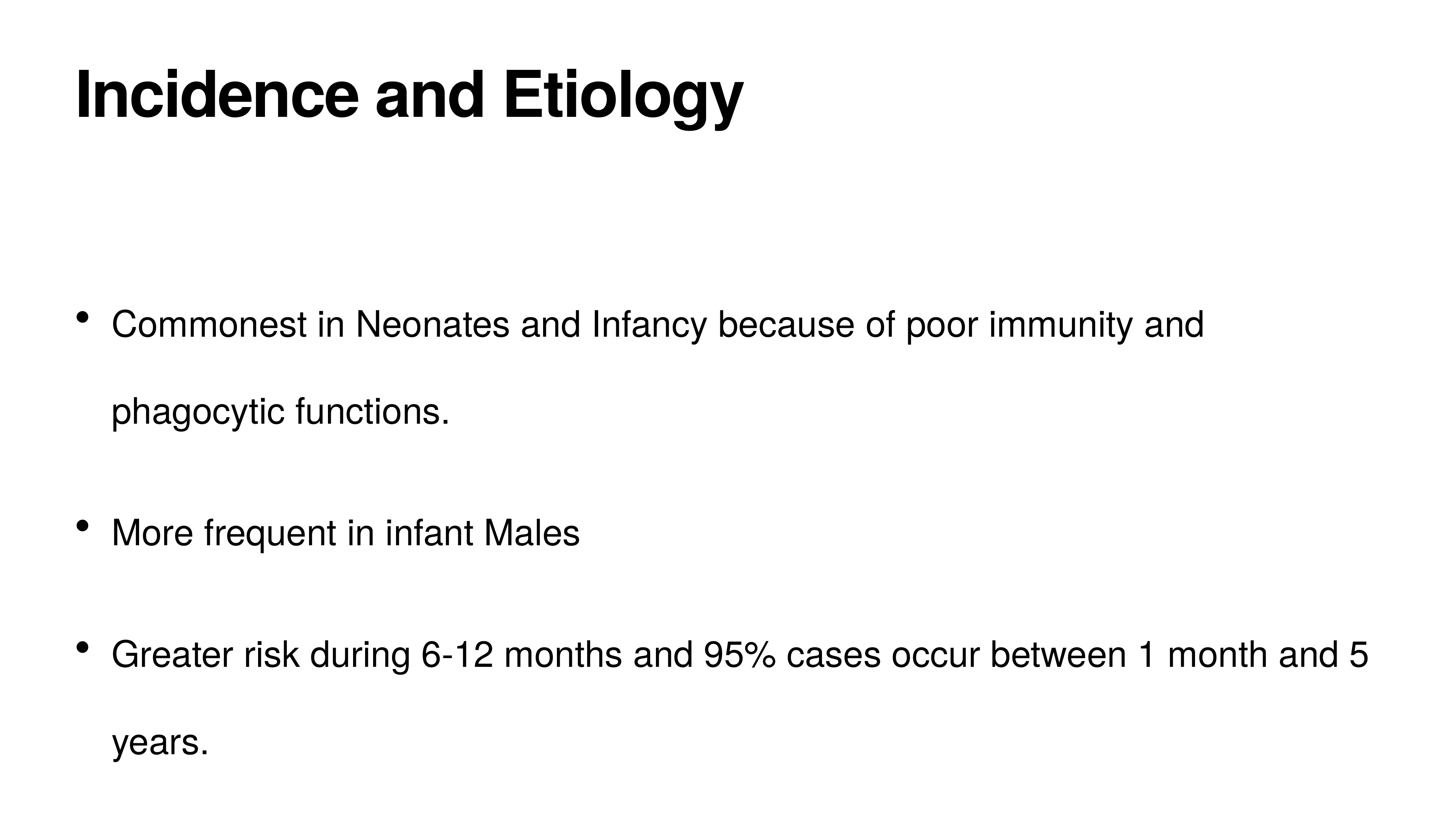

# Incidence and Etiology
Commonest in Neonates and Infancy because of poor immunity and phagocytic functions.
More frequent in infant Males
Greater risk during 6-12 months and 95% cases occur between 1 month and 5 years.